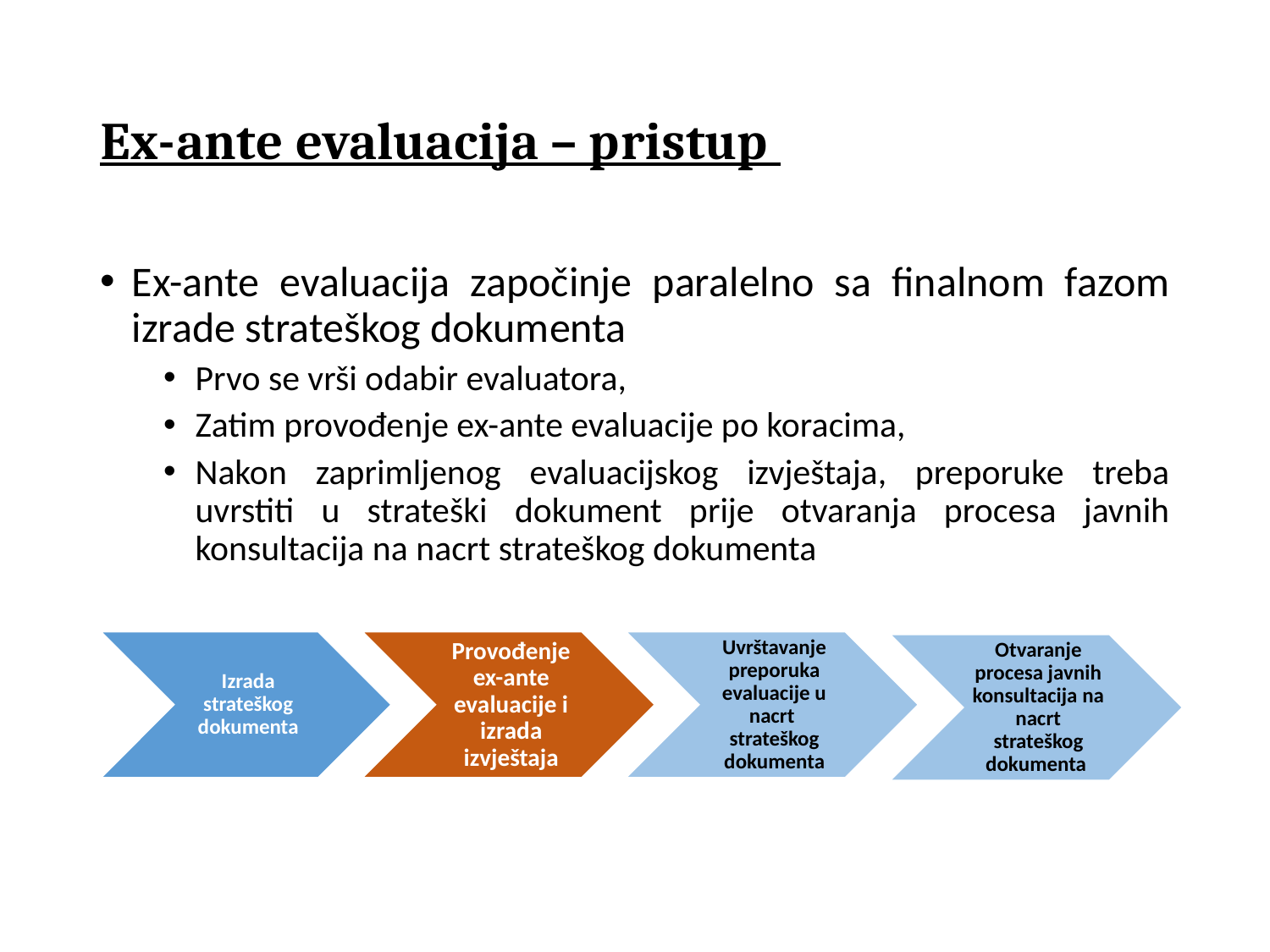

# Ex-ante evaluacija – pristup
Ex-ante evaluacija započinje paralelno sa finalnom fazom izrade strateškog dokumenta
Prvo se vrši odabir evaluatora,
Zatim provođenje ex-ante evaluacije po koracima,
Nakon zaprimljenog evaluacijskog izvještaja, preporuke treba uvrstiti u strateški dokument prije otvaranja procesa javnih konsultacija na nacrt strateškog dokumenta
Izrada strateškog dokumenta
Provođenje ex-ante evaluacije i izrada izvještaja
Uvrštavanje preporuka evaluacije u nacrt  strateškog dokumenta
Otvaranje procesa javnih konsultacija na nacrt strateškog dokumenta